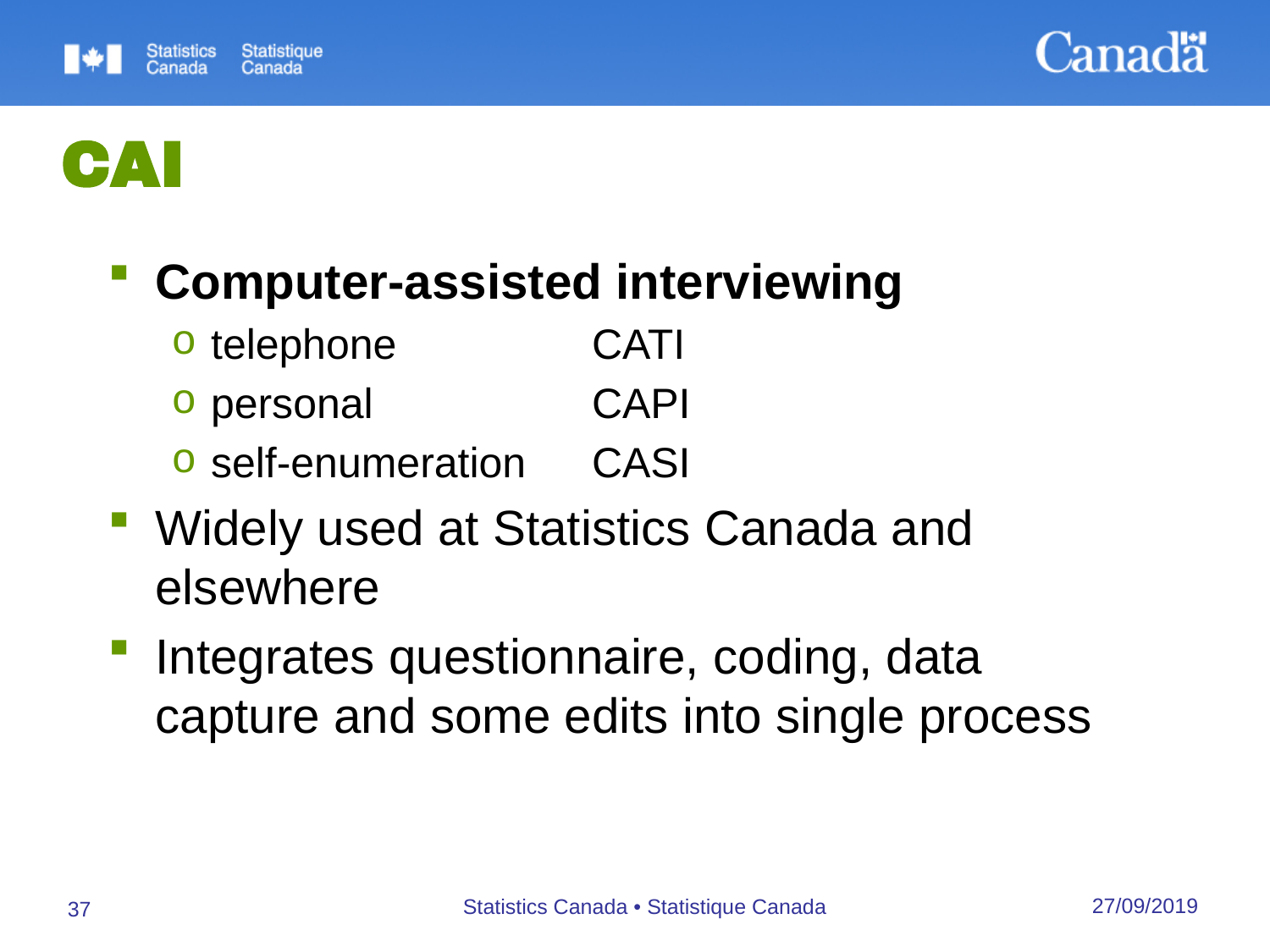

# CAI
Computer-assisted interviewing
telephone		CATI
personal		CAPI
self-enumeration	CASI
Widely used at Statistics Canada and elsewhere
Integrates questionnaire, coding, data capture and some edits into single process
27/09/2019
Statistics Canada • Statistique Canada
37